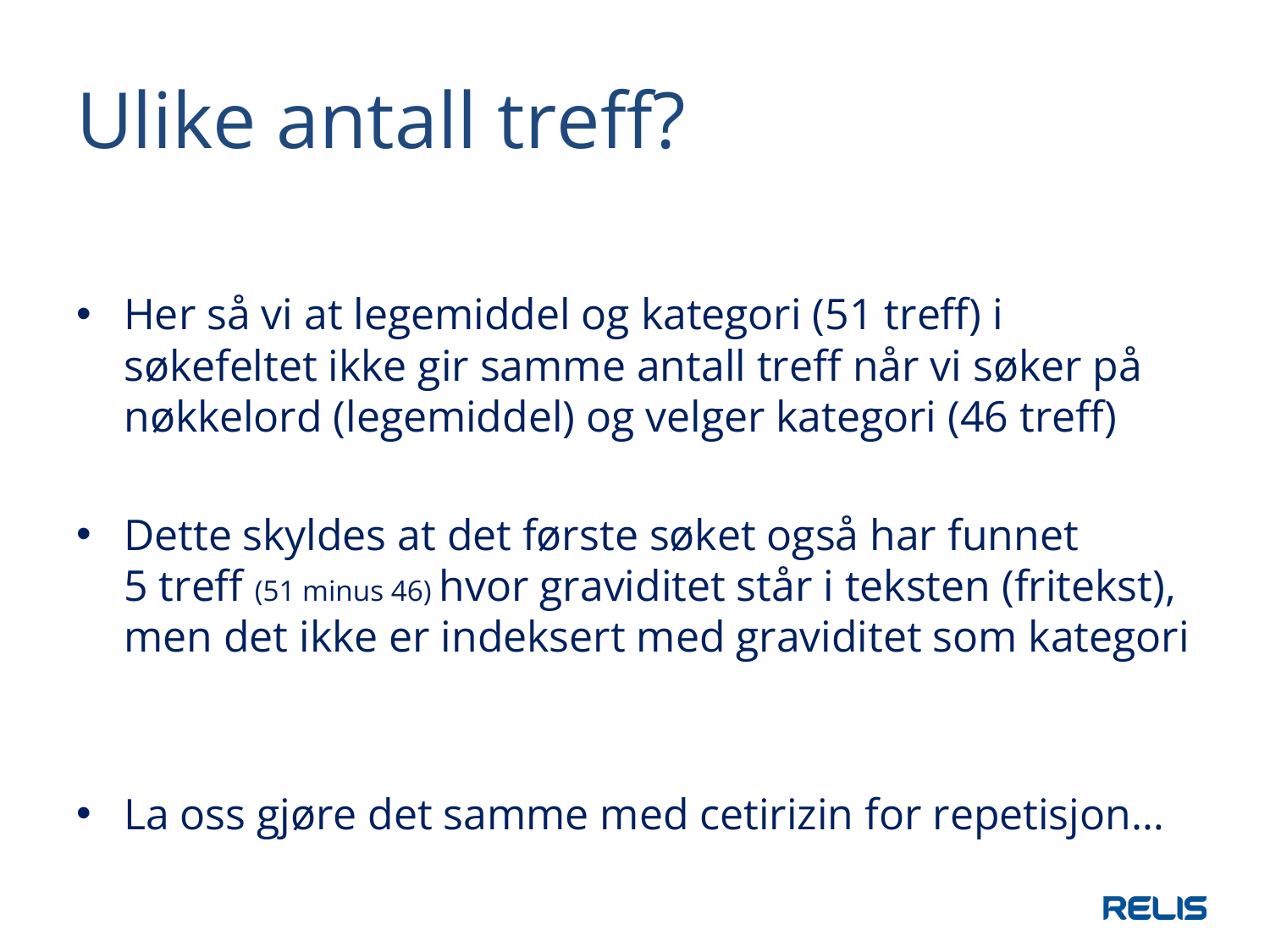

# Ulike antall treff?

Her så vi at legemiddel og kategori (51 treff) i søkefeltet ikke gir samme antall treff når vi søker på nøkkelord (legemiddel) og velger kategori (46 treff)

Dette skyldes at det første søket også har funnet
5 treff (51 minus 46) hvor graviditet står i teksten (fritekst), men det ikke er indeksert med graviditet som kategori

La oss gjøre det samme med cetirizin for repetisjon…